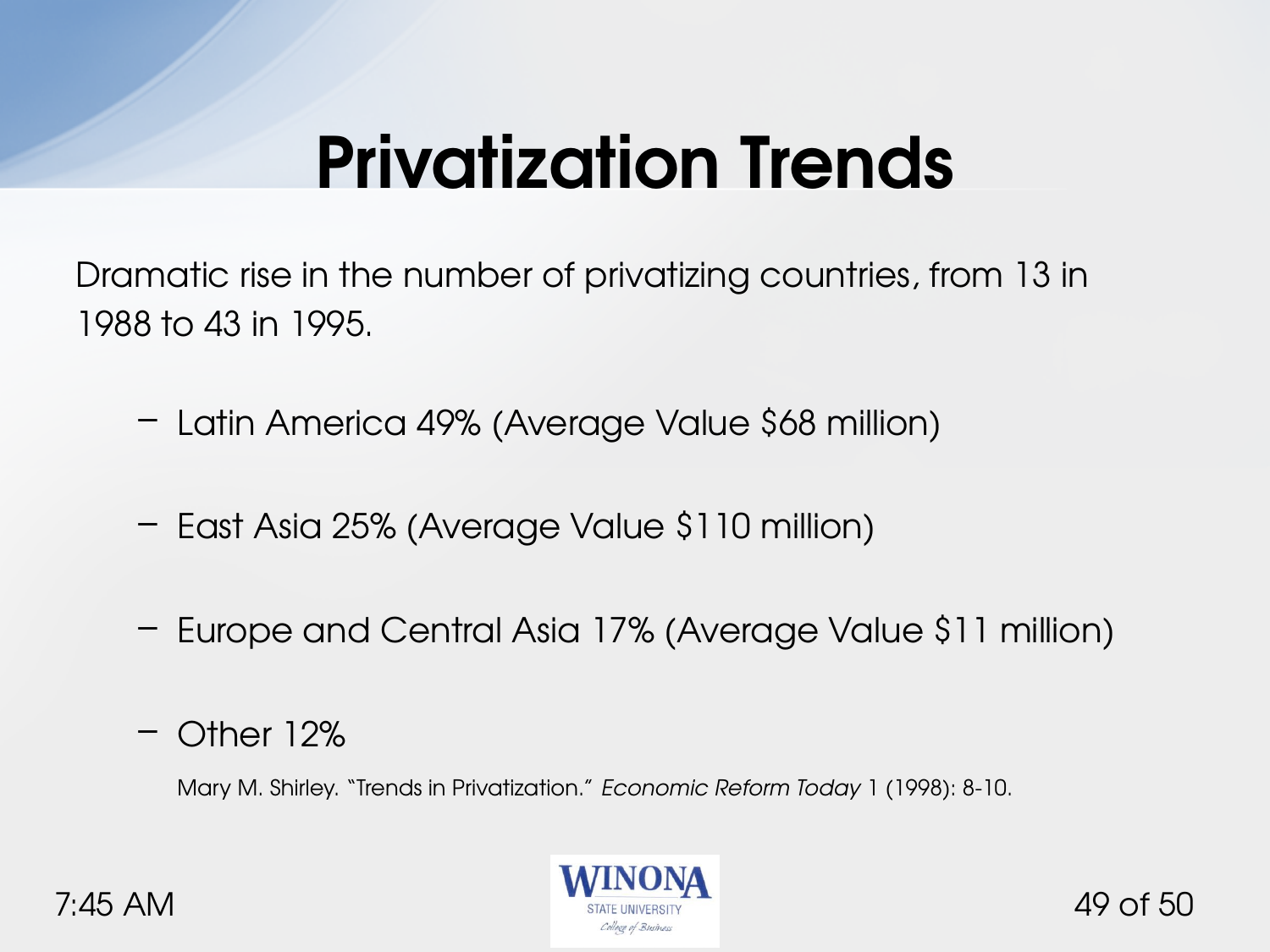

# Privatization Trends
Dramatic rise in the number of privatizing countries, from 13 in 1988 to 43 in 1995.

Latin America 49% (Average Value $68 million)

East Asia 25% (Average Value $110 million)

Europe and Central Asia 17% (Average Value $11 million)

Other 12%
	Mary M. Shirley. “Trends in Privatization.” Economic Reform Today 1 (1998): 8-10.